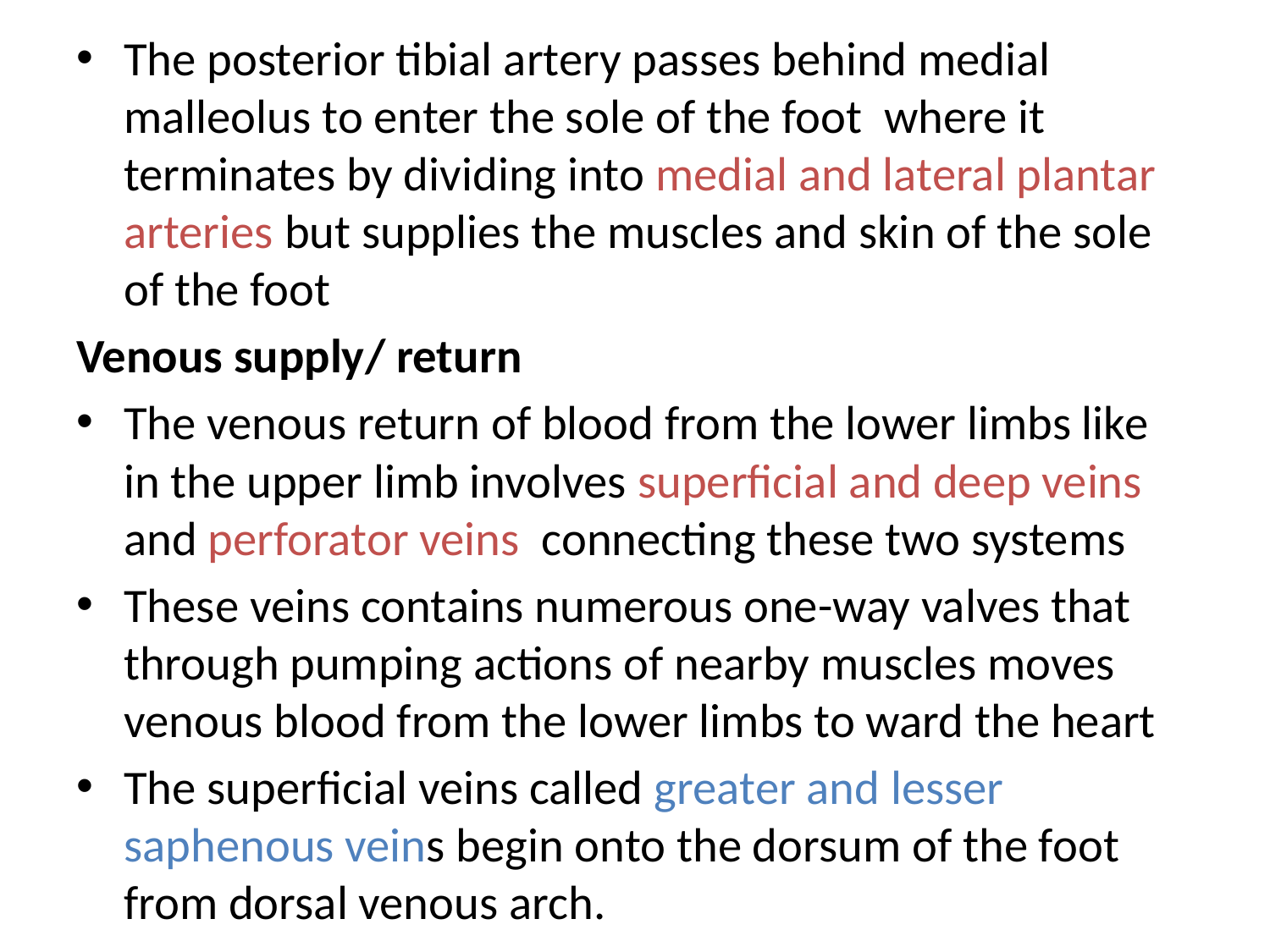

The posterior tibial artery passes behind medial malleolus to enter the sole of the foot  where it terminates by dividing into medial and lateral plantar arteries but supplies the muscles and skin of the sole of the foot
Venous supply/ return
The venous return of blood from the lower limbs like in the upper limb involves superficial and deep veins and perforator veins  connecting these two systems
These veins contains numerous one-way valves that through pumping actions of nearby muscles moves venous blood from the lower limbs to ward the heart
The superficial veins called greater and lesser saphenous veins begin onto the dorsum of the foot from dorsal venous arch.